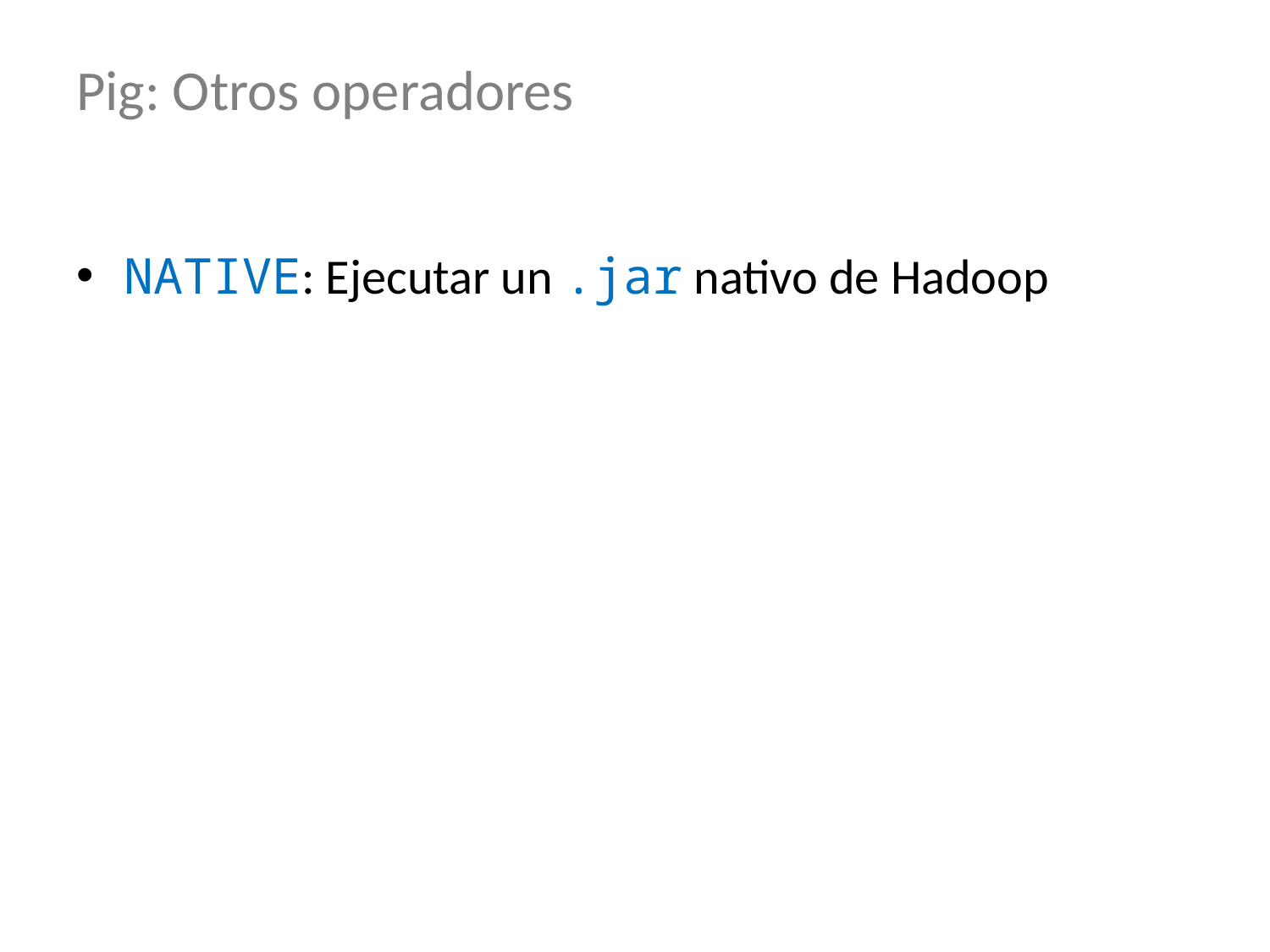

# Pig: Otros operadores

NATIVE: Ejecutar un .jar nativo de Hadoop